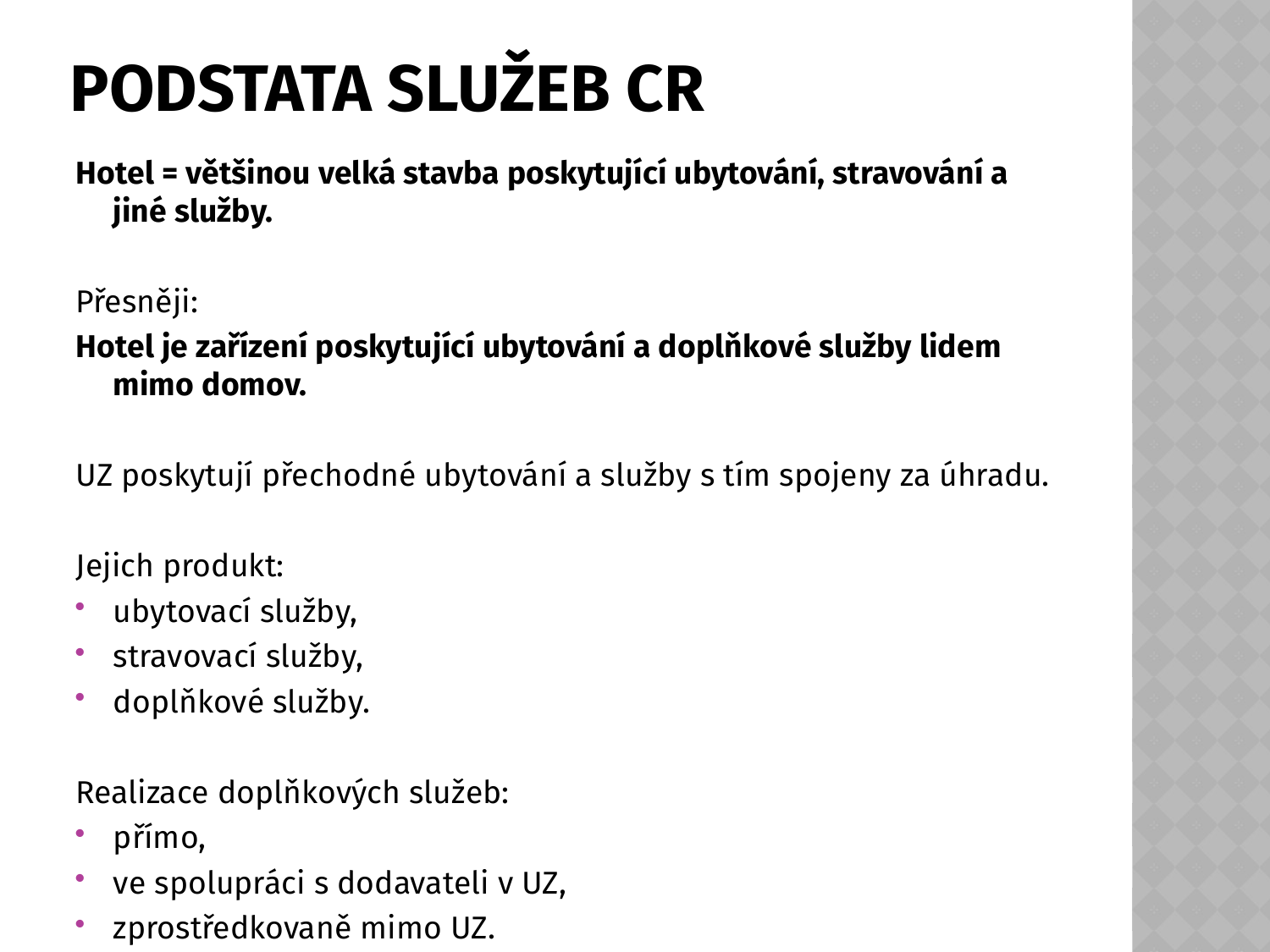

# Podstata služeb CR
Hotel = většinou velká stavba poskytující ubytování, stravování a jiné služby.

Přesněji:
Hotel je zařízení poskytující ubytování a doplňkové služby lidem mimo domov.

UZ poskytují přechodné ubytování a služby s tím spojeny za úhradu.

Jejich produkt:
ubytovací služby,
stravovací služby,
doplňkové služby.

Realizace doplňkových služeb:
přímo,
ve spolupráci s dodavateli v UZ,
zprostředkovaně mimo UZ.